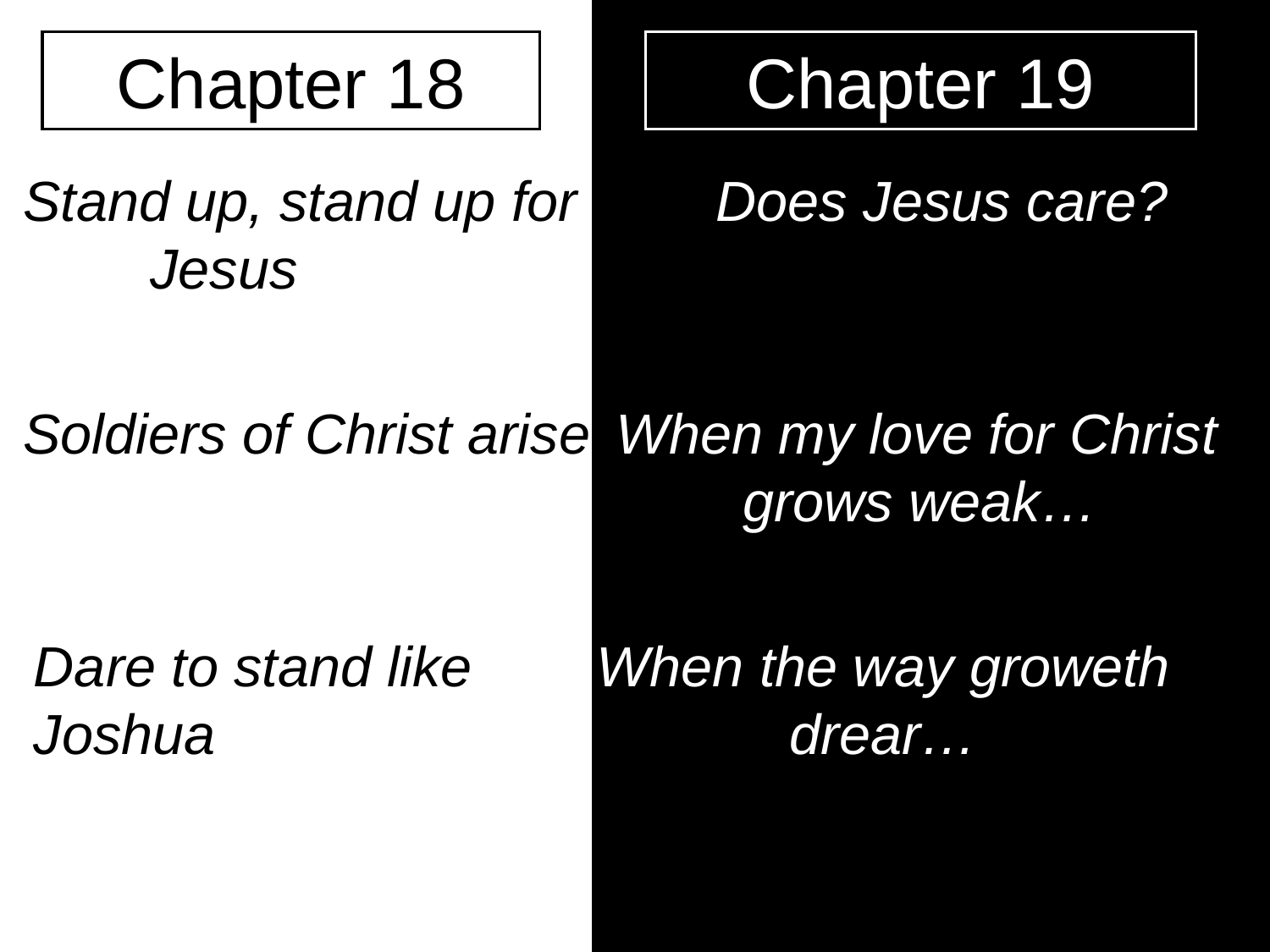

Chapter 18
Chapter 19
Stand up, stand up for 	Jesus
Does Jesus care?
Soldiers of Christ arise
When my love for Christ 	grows weak…
Dare to stand like 	Joshua
When the way groweth drear…